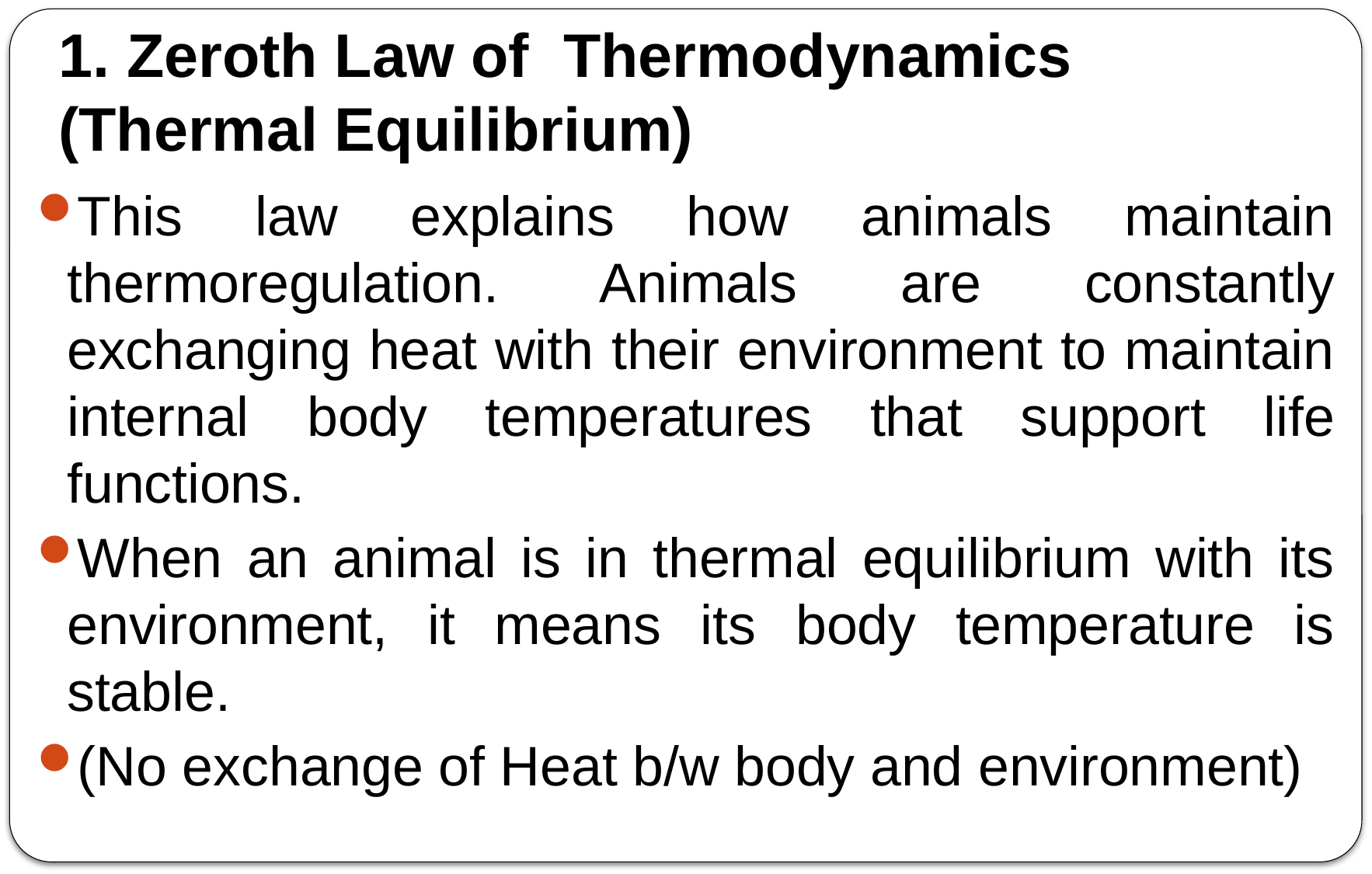

# 1. Zeroth Law of  Thermodynamics (Thermal Equilibrium)
This law explains how animals maintain thermoregulation. Animals are constantly exchanging heat with their environment to maintain internal body temperatures that support life functions.
When an animal is in thermal equilibrium with its environment, it means its body temperature is stable.
(No exchange of Heat b/w body and environment)